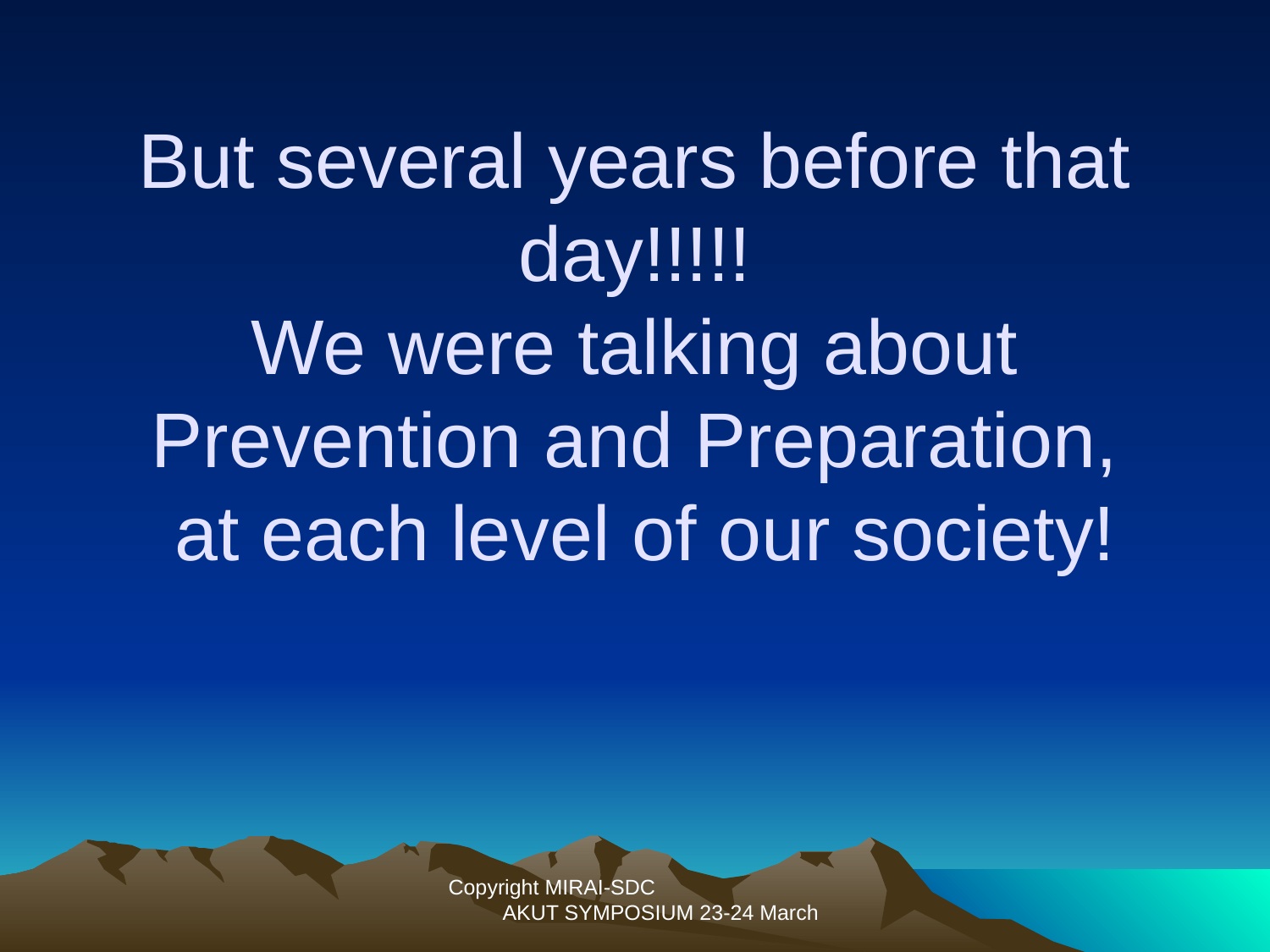

# But several years before that day!!!!! We were talking about Prevention and Preparation, at each level of our society!
Copyright MIRAI-SDC                                      AKUT SYMPOSIUM 23-24 March